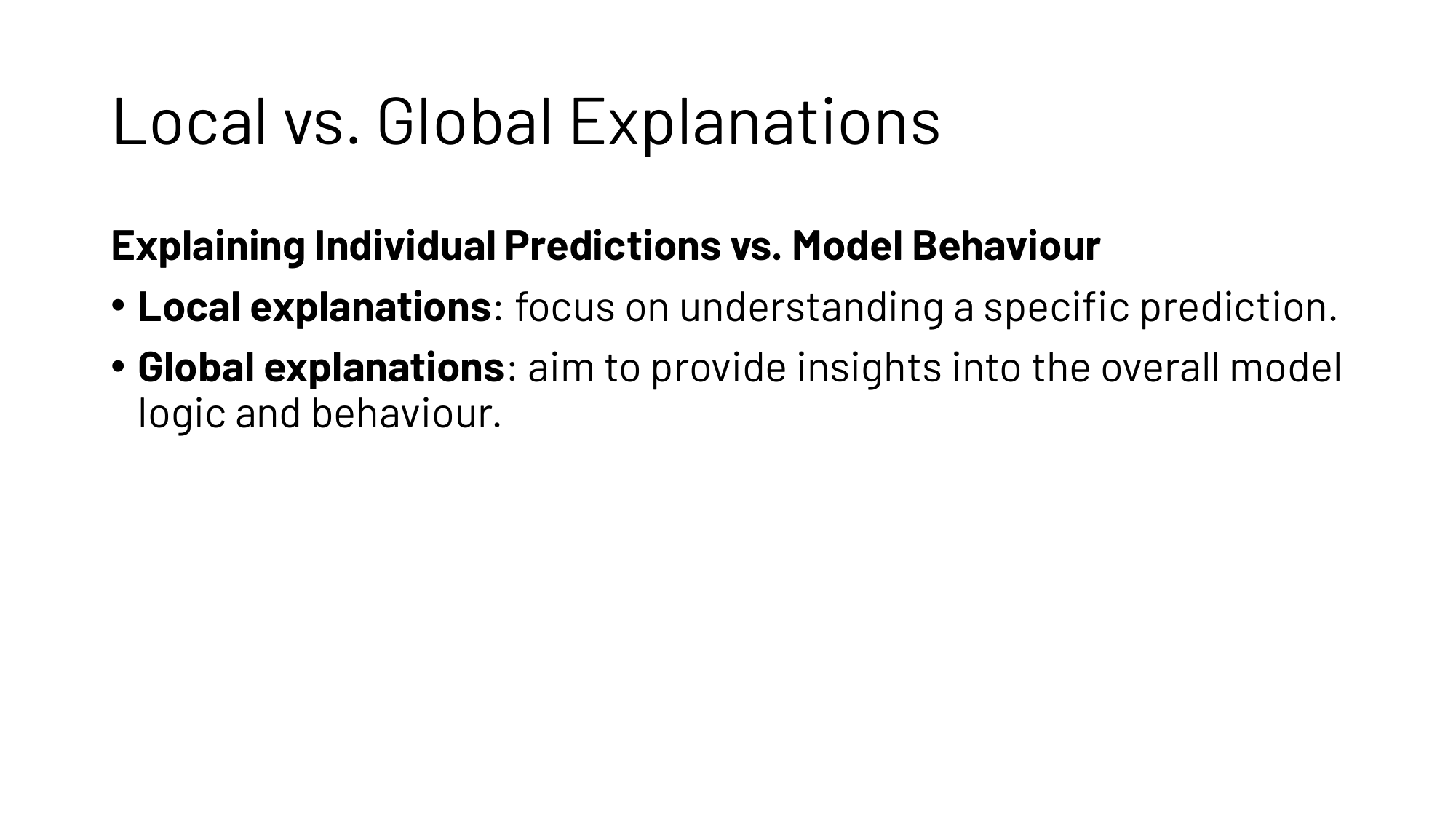

# Local vs. Global Explanations
Explaining Individual Predictions vs. Model Behaviour
Local explanations: focus on understanding a specific prediction.
Global explanations: aim to provide insights into the overall model logic and behaviour.